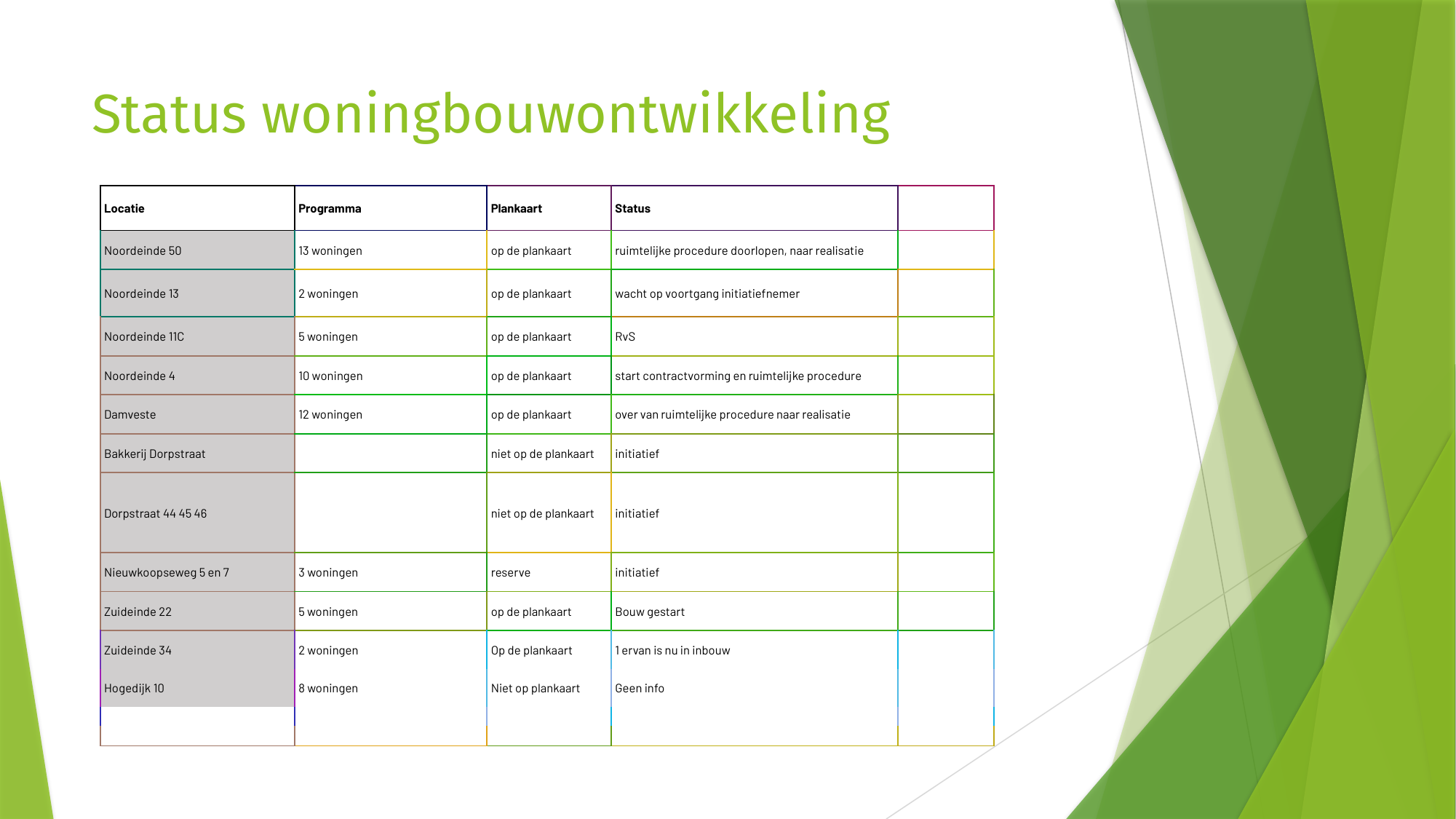

# Status woningbouwontwikkeling
| Locatie | Programma | Plankaart | Status |  |
| --- | --- | --- | --- | --- |
| Noordeinde 50 | 13 woningen | op de plankaart | ruimtelijke procedure doorlopen, naar realisatie |  |
| Noordeinde 13 | 2 woningen | op de plankaart | wacht op voortgang initiatiefnemer |  |
| Noordeinde 11C | 5 woningen | op de plankaart | RvS |  |
| Noordeinde 4 | 10 woningen | op de plankaart | start contractvorming en ruimtelijke procedure |  |
| Damveste | 12 woningen | op de plankaart | over van ruimtelijke procedure naar realisatie |  |
| Bakkerij Dorpstraat |  | niet op de plankaart | initiatief |  |
| Dorpstraat 44 45 46 |  | niet op de plankaart | initiatief |  |
| Nieuwkoopseweg 5 en 7 | 3 woningen | reserve | initiatief |  |
| Zuideinde 22 | 5 woningen | op de plankaart | Bouw gestart |  |
| Zuideinde 34 | 2 woningen | Op de plankaart | 1 ervan is nu in inbouw |  |
| Hogedijk 10 | 8 woningen | Niet op plankaart | Geen info |  |
|  |  |  |  |  |
|  |  |  |  |  |